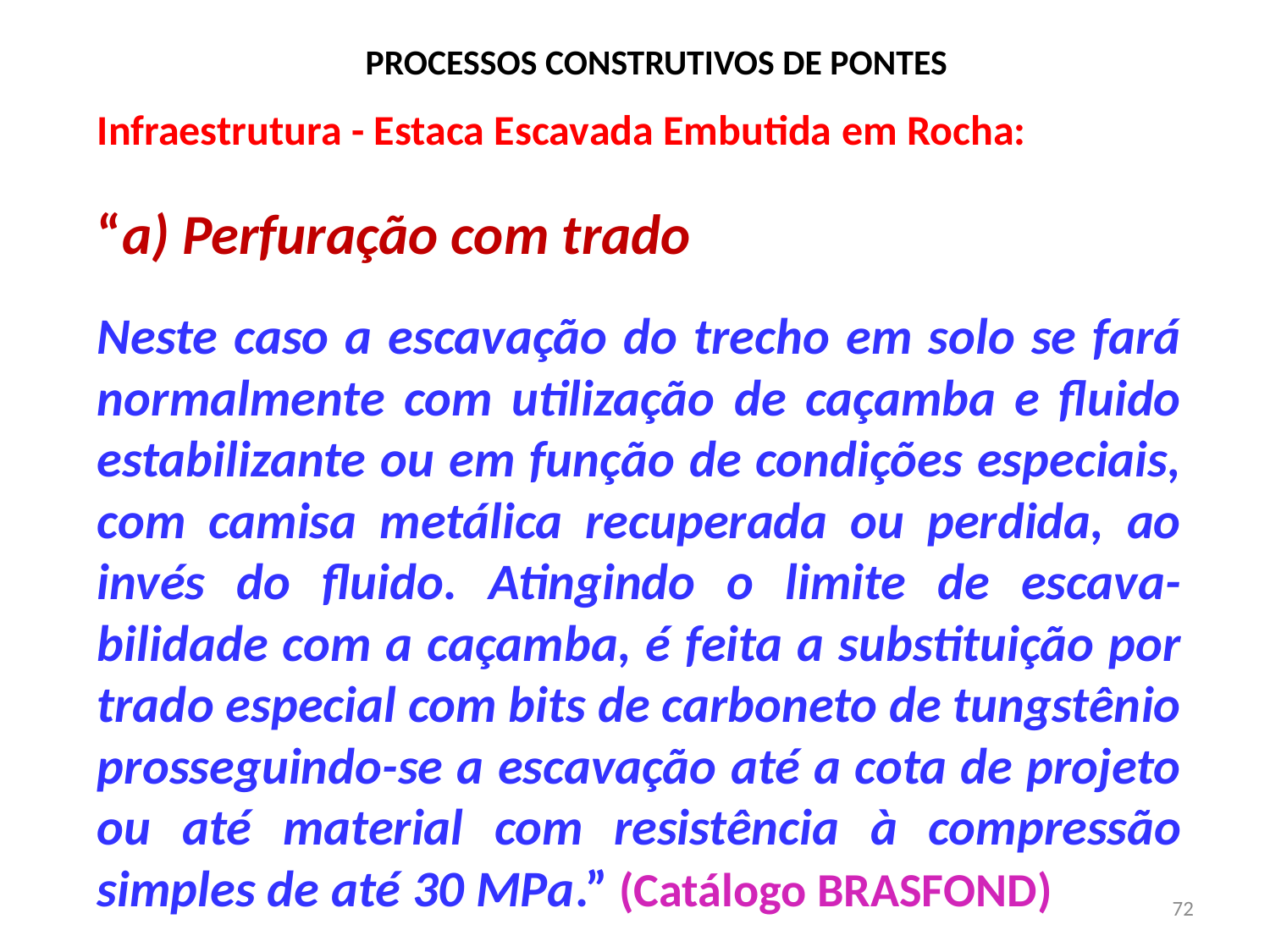

# PROCESSOS CONSTRUTIVOS DE PONTES
Infraestrutura - Estaca Escavada Embutida em Rocha:

“a) Perfuração com trado

Neste caso a escavação do trecho em solo se fará normalmente com utilização de caçamba e fluido estabilizante ou em função de condições especiais, com camisa metálica recuperada ou perdida, ao invés do fluido. Atingindo o limite de escava-bilidade com a caçamba, é feita a substituição por trado especial com bits de carboneto de tungstênio prosseguindo-se a escavação até a cota de projeto ou até material com resistência à compressão simples de até 30 MPa.” (Catálogo BRASFOND)
72